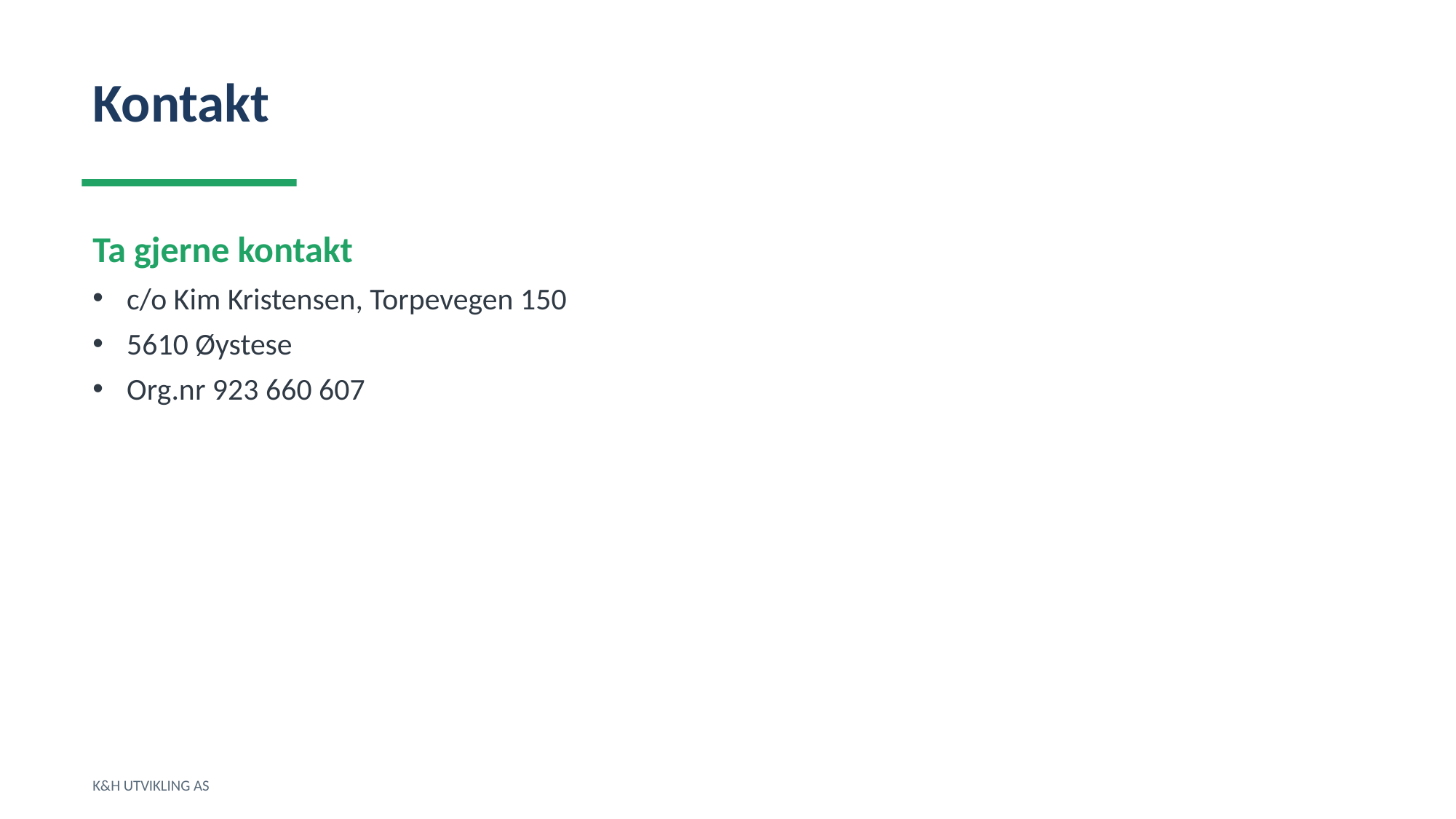

Kontakt

Ta gjerne kontakt
c/o Kim Kristensen, Torpevegen 150
5610 Øystese
Org.nr 923 660 607
K&H UTVIKLING AS